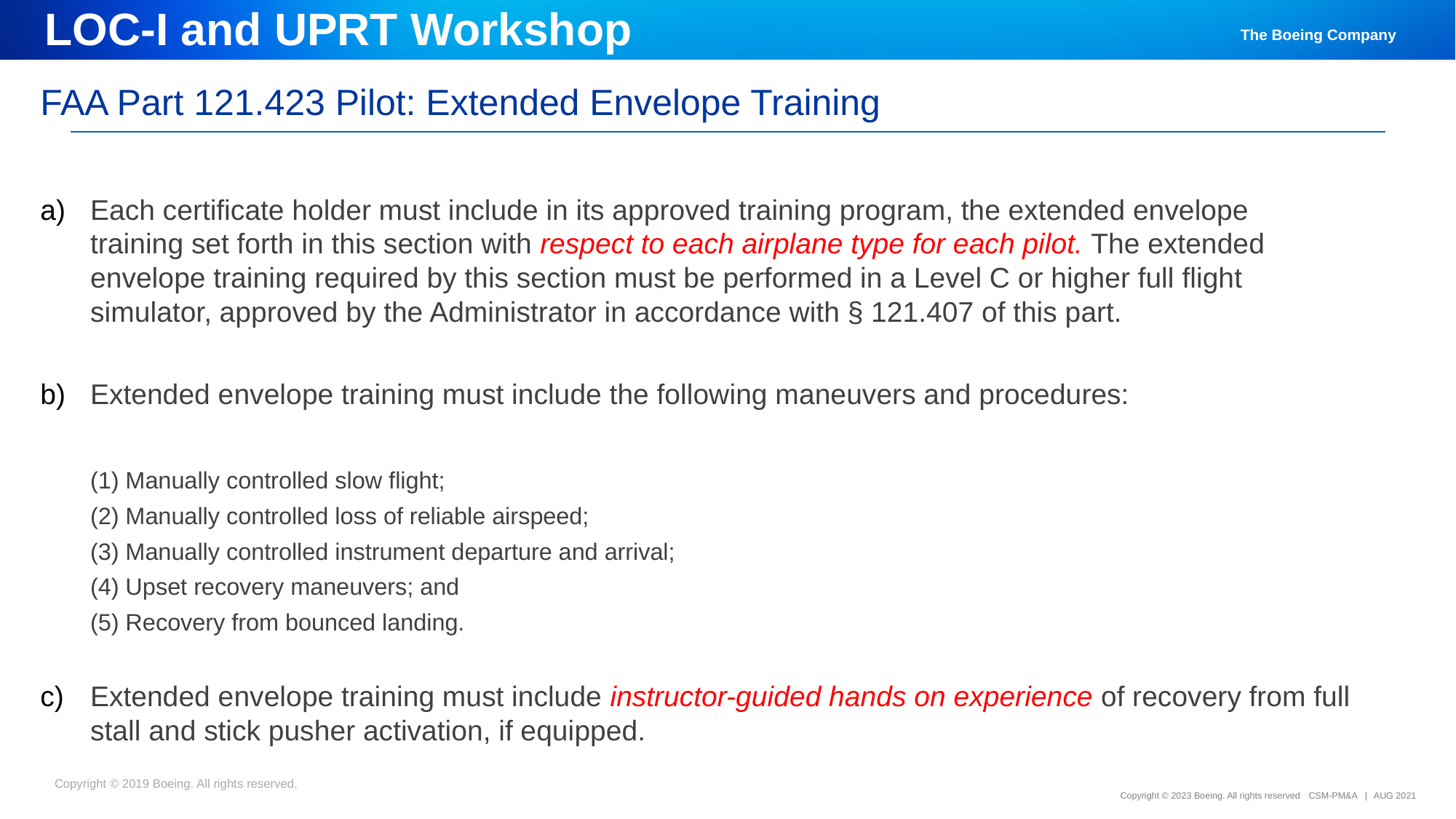

LOC-I and UPRT Workshop

# FAA Part 121.423 Pilot: Extended Envelope Training
Each certificate holder must include in its approved training program, the extended envelope training set forth in this section with respect to each airplane type for each pilot. The extended envelope training required by this section must be performed in a Level C or higher full flight simulator, approved by the Administrator in accordance with § 121.407 of this part.
Extended envelope training must include the following maneuvers and procedures:

(1) Manually controlled slow flight;
(2) Manually controlled loss of reliable airspeed;
(3) Manually controlled instrument departure and arrival;
(4) Upset recovery maneuvers; and
(5) Recovery from bounced landing.
Extended envelope training must include instructor-guided hands on experience of recovery from full stall and stick pusher activation, if equipped.